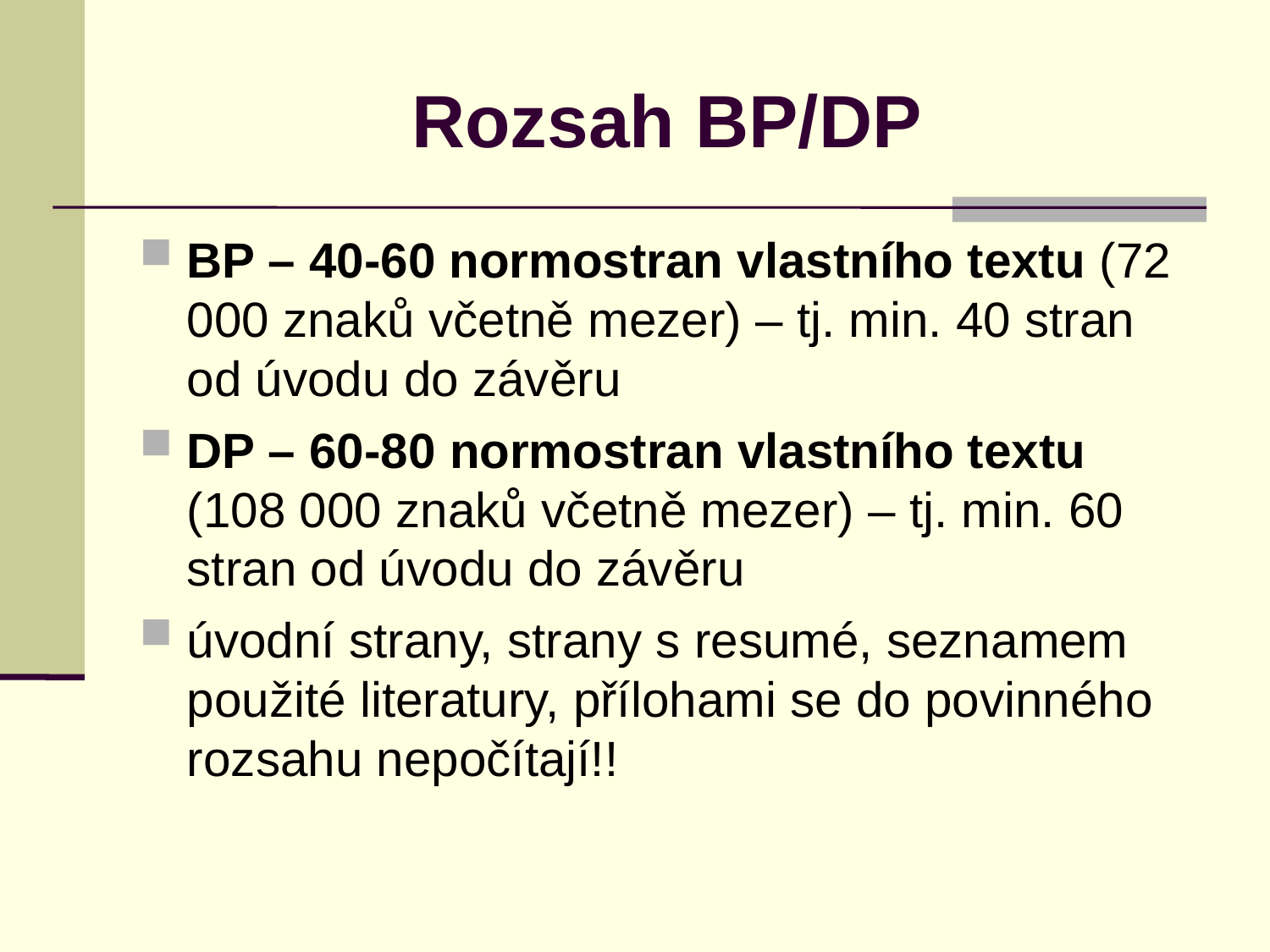

Rozsah BP/DP
BP – 40-60 normostran vlastního textu (72 000 znaků včetně mezer) – tj. min. 40 stran od úvodu do závěru
DP – 60-80 normostran vlastního textu (108 000 znaků včetně mezer) – tj. min. 60 stran od úvodu do závěru
úvodní strany, strany s resumé, seznamem použité literatury, přílohami se do povinného rozsahu nepočítají!!